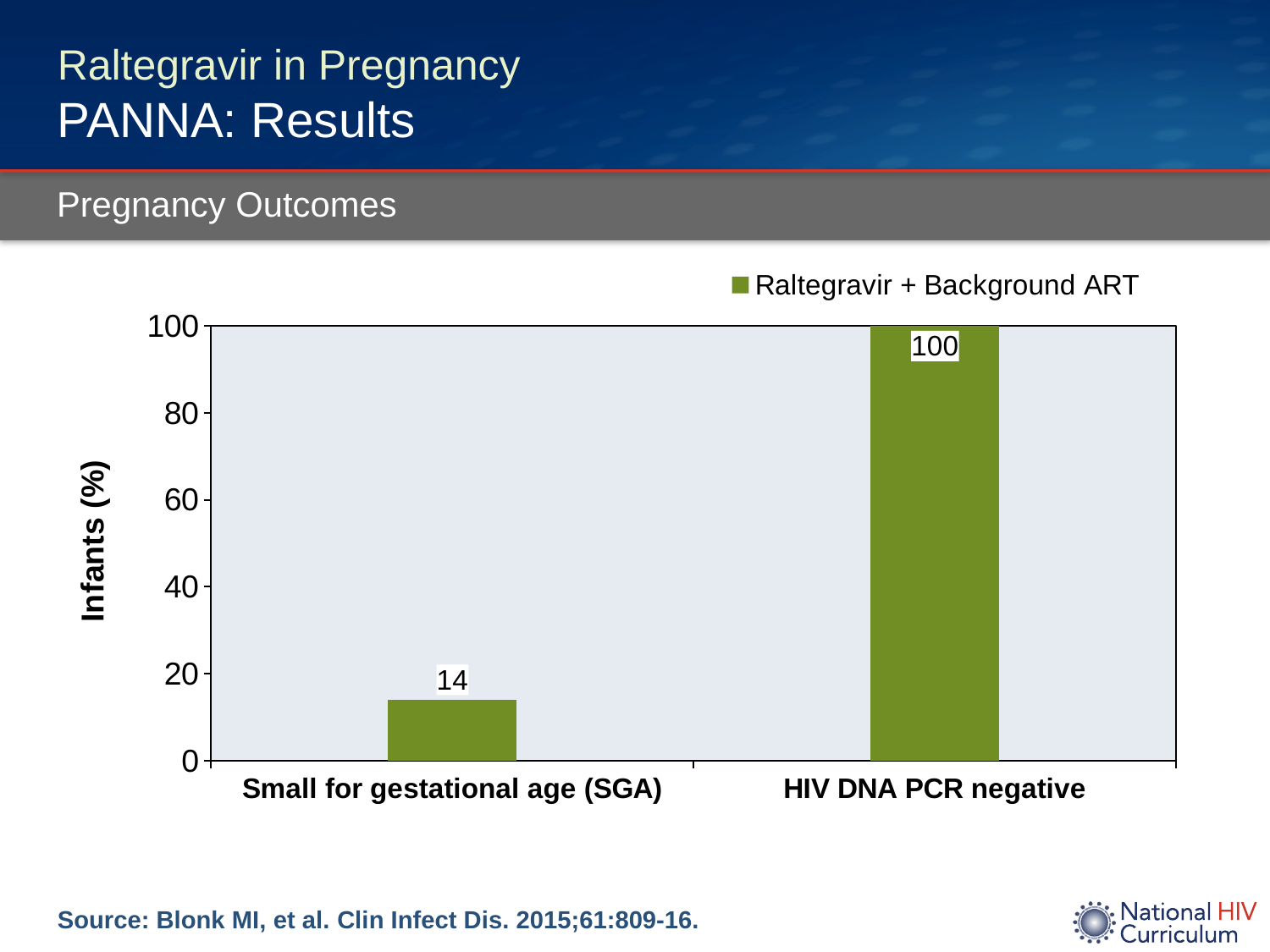

# Raltegravir in Pregnancy PANNA: Results
Pregnancy Outcomes

### Chart

| Category | Raltegravir + Background ART  |
|---|---|
| Small for gestational age (SGA) | 14.0 |
| HIV DNA PCR negative | 100.0 |
Source: Blonk MI, et al. Clin Infect Dis. 2015;61:809-16.